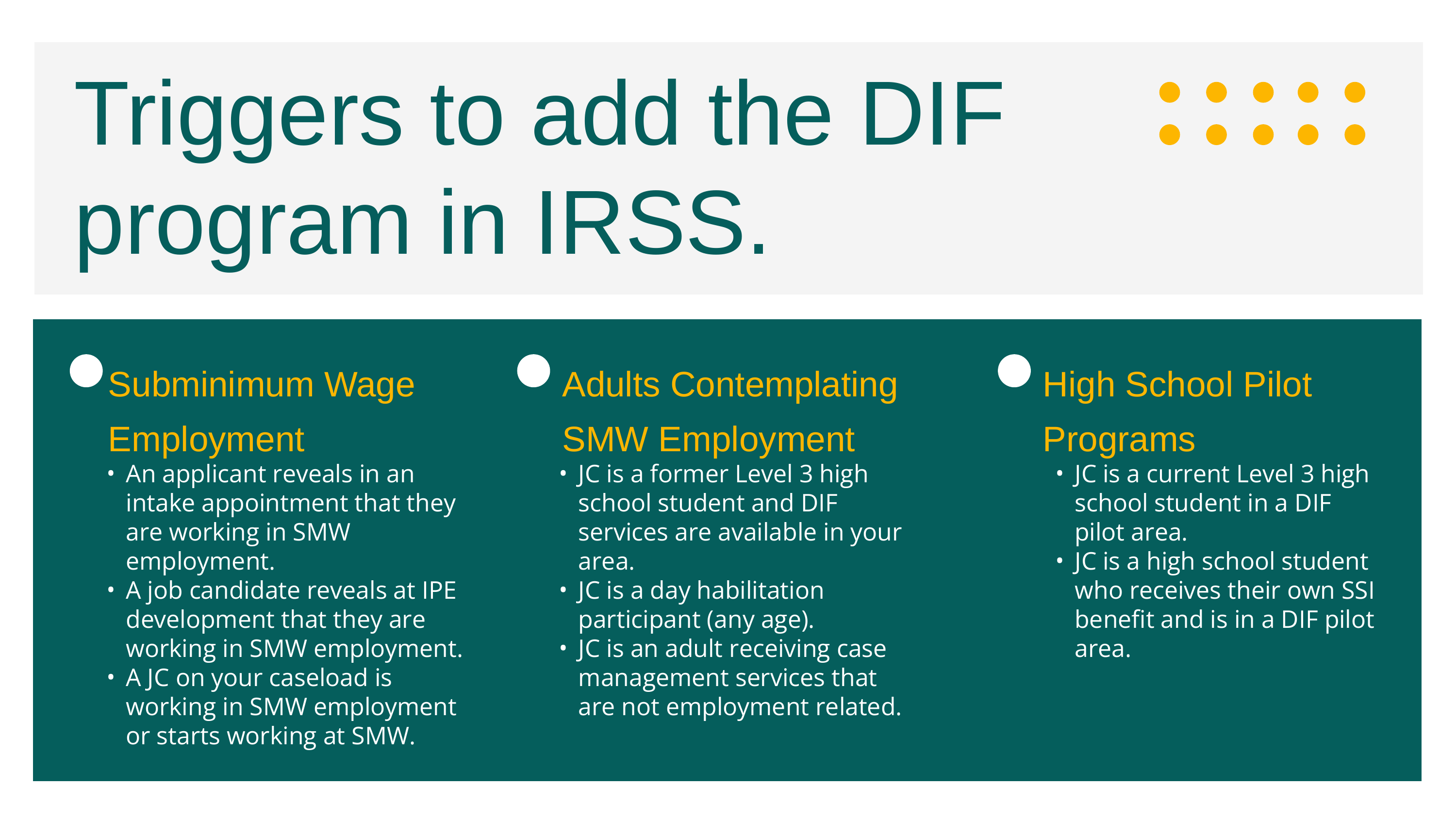

Triggers to add the DIF program in IRSS.

Subminimum Wage Employment
Adults Contemplating SMW Employment
High School Pilot Programs

An applicant reveals in an intake appointment that they are working in SMW employment.
A job candidate reveals at IPE development that they are working in SMW employment.
A JC on your caseload is working in SMW employment or starts working at SMW.
JC is a former Level 3 high school student and DIF services are available in your area.
JC is a day habilitation participant (any age).
JC is an adult receiving case management services that are not employment related.
JC is a current Level 3 high school student in a DIF pilot area.
JC is a high school student who receives their own SSI benefit and is in a DIF pilot area.